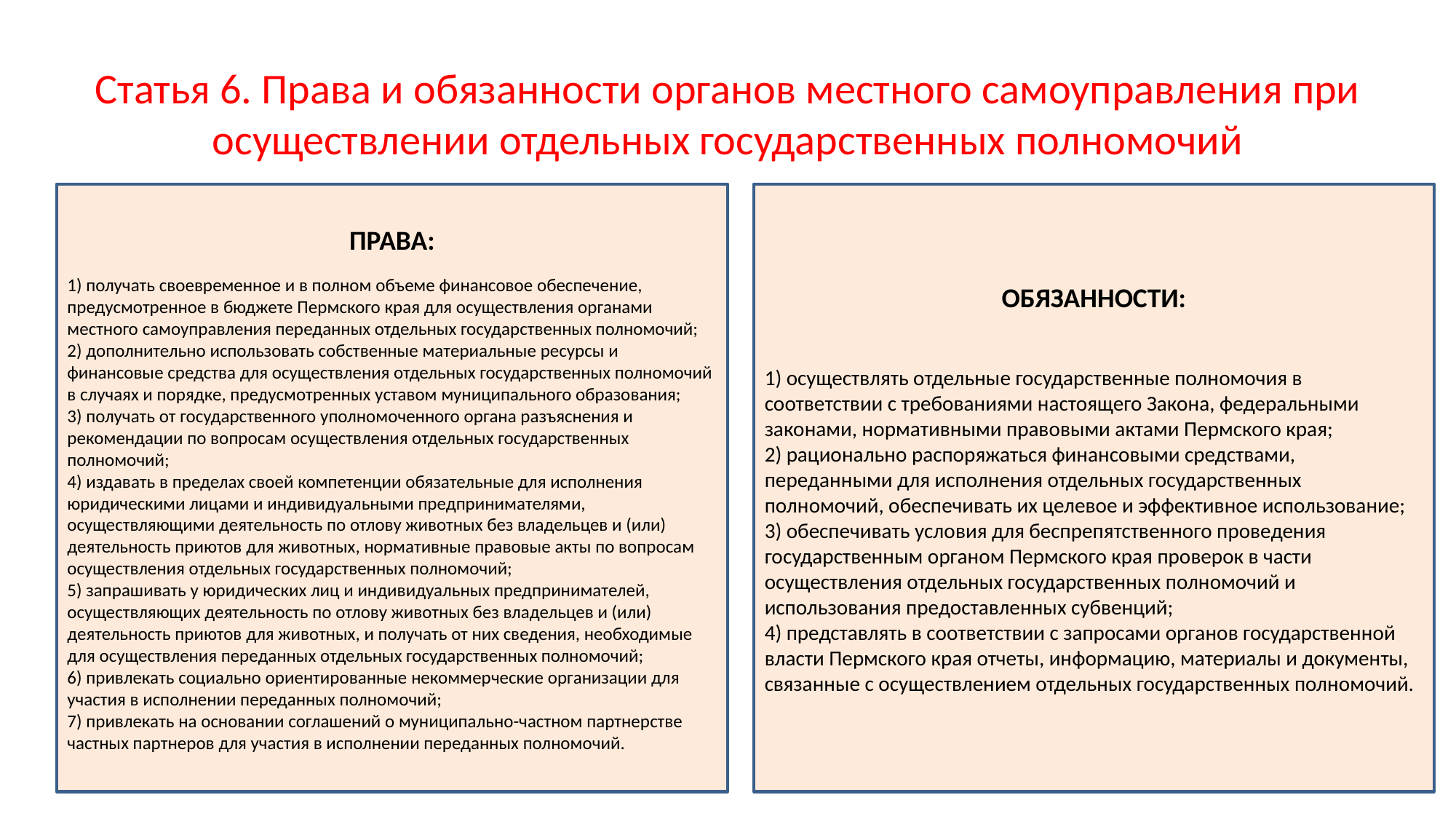

# Статья 6. Права и обязанности органов местного самоуправления при осуществлении отдельных государственных полномочий
ОБЯЗАННОСТИ:

1) осуществлять отдельные государственные полномочия в соответствии с требованиями настоящего Закона, федеральными законами, нормативными правовыми актами Пермского края;
2) рационально распоряжаться финансовыми средствами, переданными для исполнения отдельных государственных полномочий, обеспечивать их целевое и эффективное использование;
3) обеспечивать условия для беспрепятственного проведения государственным органом Пермского края проверок в части осуществления отдельных государственных полномочий и использования предоставленных субвенций;
4) представлять в соответствии с запросами органов государственной власти Пермского края отчеты, информацию, материалы и документы, связанные с осуществлением отдельных государственных полномочий.
ПРАВА:

1) получать своевременное и в полном объеме финансовое обеспечение, предусмотренное в бюджете Пермского края для осуществления органами местного самоуправления переданных отдельных государственных полномочий;
2) дополнительно использовать собственные материальные ресурсы и финансовые средства для осуществления отдельных государственных полномочий в случаях и порядке, предусмотренных уставом муниципального образования;
3) получать от государственного уполномоченного органа разъяснения и рекомендации по вопросам осуществления отдельных государственных полномочий;
4) издавать в пределах своей компетенции обязательные для исполнения юридическими лицами и индивидуальными предпринимателями, осуществляющими деятельность по отлову животных без владельцев и (или) деятельность приютов для животных, нормативные правовые акты по вопросам осуществления отдельных государственных полномочий;
5) запрашивать у юридических лиц и индивидуальных предпринимателей, осуществляющих деятельность по отлову животных без владельцев и (или) деятельность приютов для животных, и получать от них сведения, необходимые для осуществления переданных отдельных государственных полномочий;
6) привлекать социально ориентированные некоммерческие организации для участия в исполнении переданных полномочий;
7) привлекать на основании соглашений о муниципально-частном партнерстве частных партнеров для участия в исполнении переданных полномочий.

28